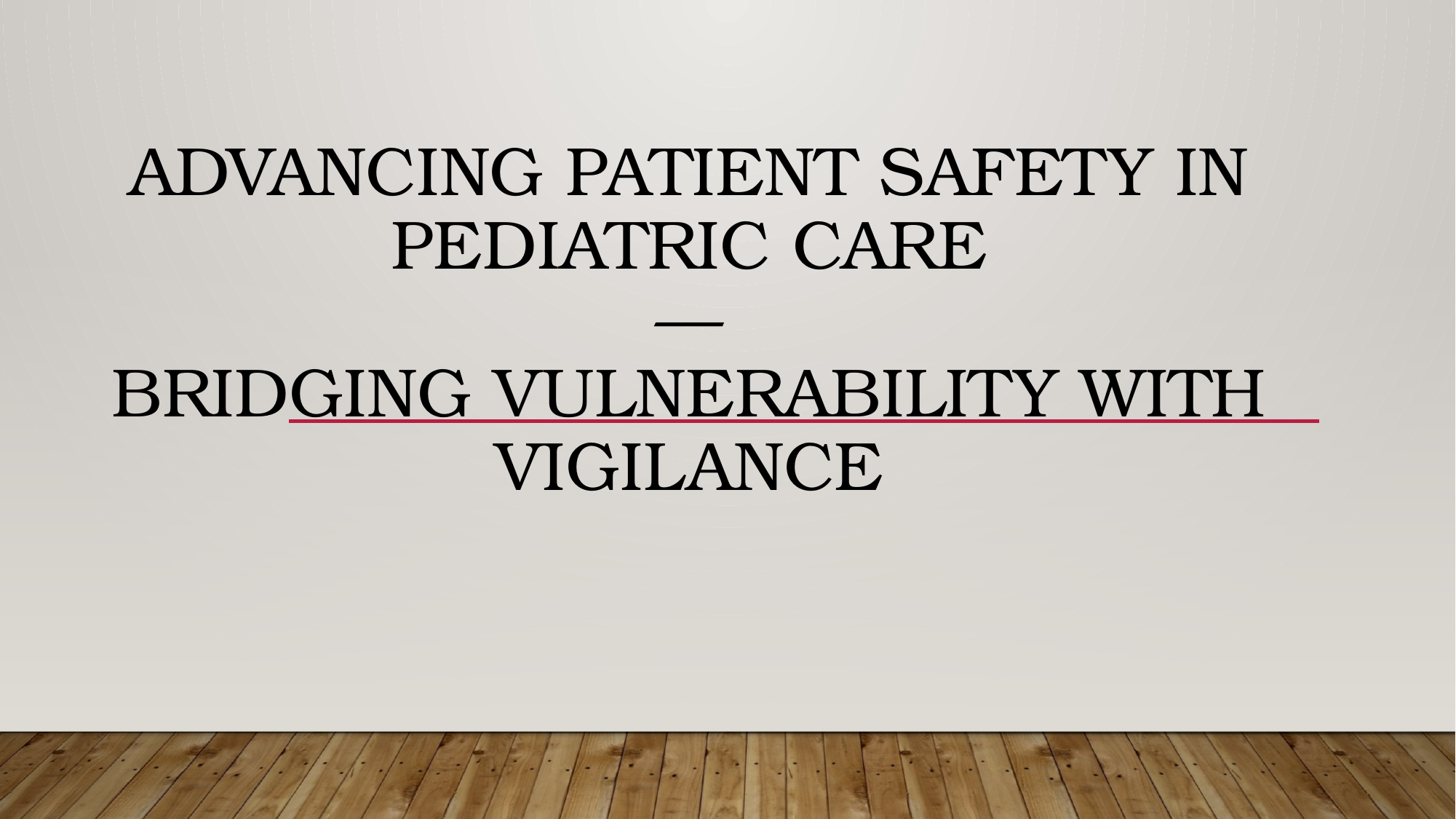

# ADVANCING PATIENT SAFETY IN PEDIATRIC CARE — BRIDGING VULNERABILITY WITH VIGILANCE